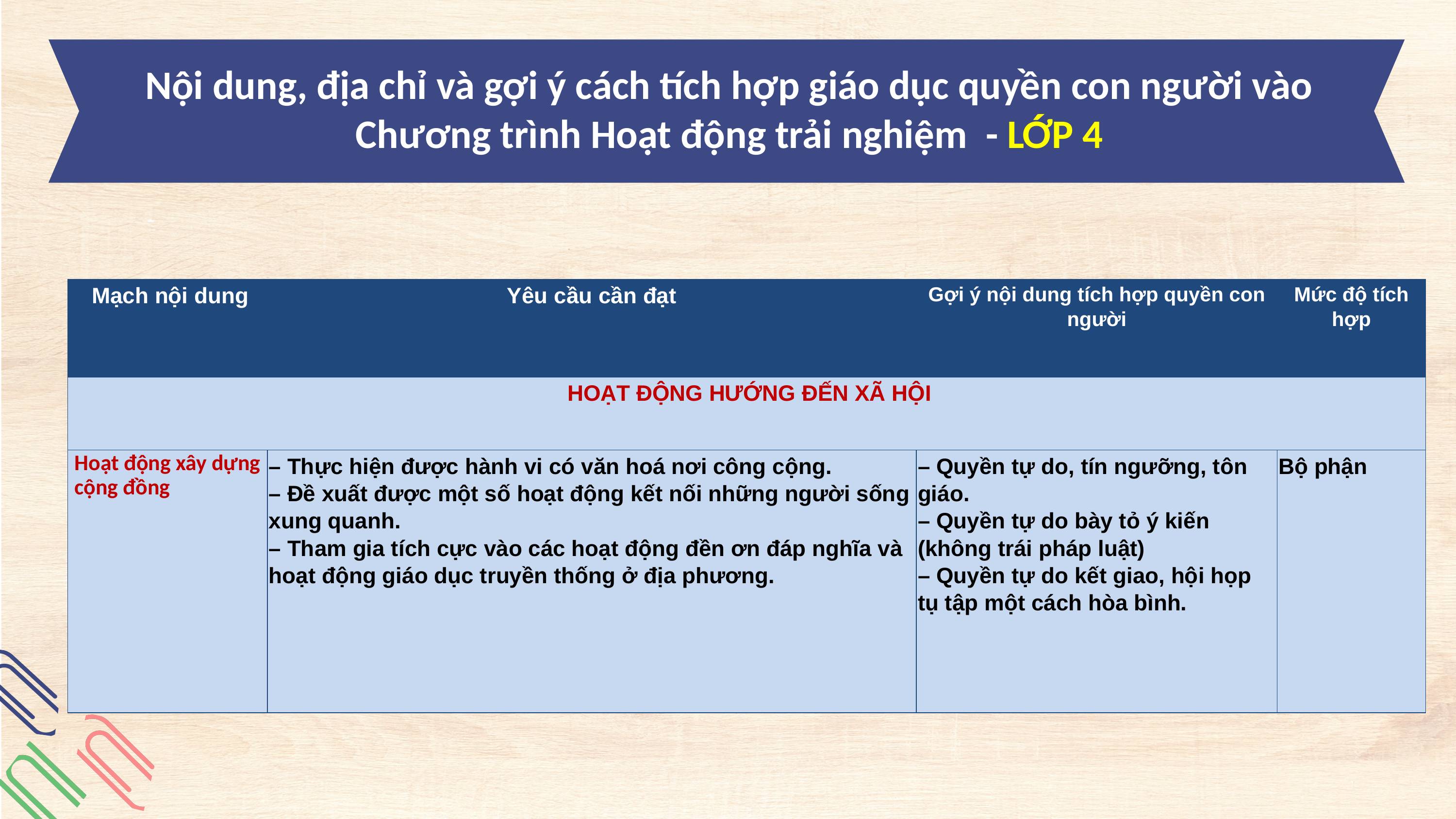

Nội dung, địa chỉ và gợi ý cách tích hợp giáo dục quyền con người vào Chương trình Hoạt động trải nghiệm  - LỚP 4
| Mạch nội dung | Yêu cầu cần đạt | Gợi ý nội dung tích hợp quyền con người | Mức độ tích hợp |
| --- | --- | --- | --- |
| HOẠT ĐỘNG HƯỚNG ĐẾN XÃ HỘI |  |  |  |
| Hoạt động xây dựng cộng đồng | – Thực hiện được hành vi có văn hoá nơi công cộng. – Đề xuất được một số hoạt động kết nối những người sống xung quanh. – Tham gia tích cực vào các hoạt động đền ơn đáp nghĩa và hoạt động giáo dục truyền thống ở địa phương. | – Quyền tự do, tín ngưỡng, tôn giáo. – Quyền tự do bày tỏ ý kiến (không trái pháp luật) – Quyền tự do kết giao, hội họp tụ tập một cách hòa bình. | Bộ phận |